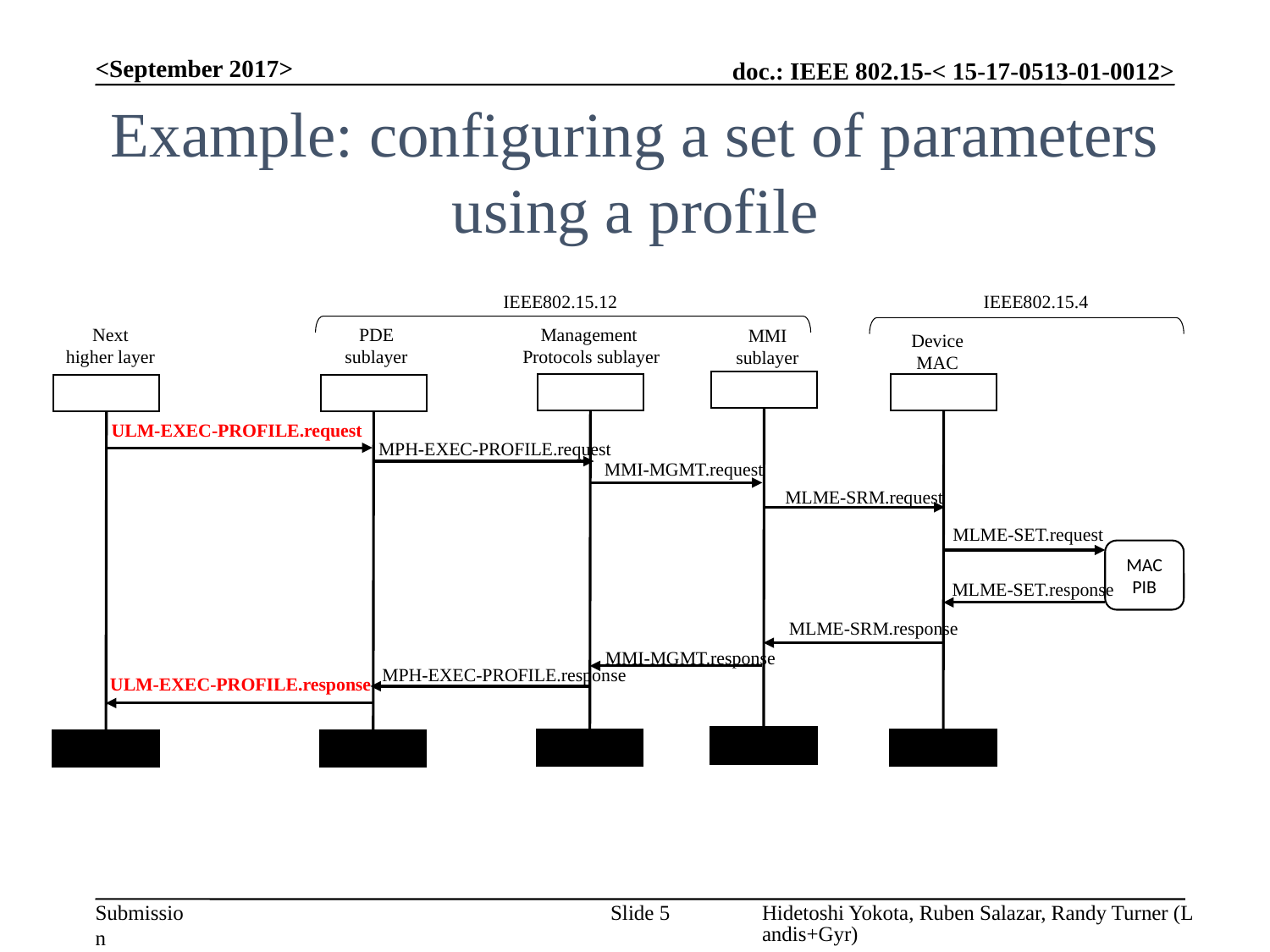

<September 2017>

# Example: configuring a set of parameters using a profile

IEEE802.15.12
IEEE802.15.4
Management
Protocols sublayer
PDE
sublayer
Next
higher layer
MMI
sublayer
Device
MAC

ULM-EXEC-PROFILE.request
MPH-EXEC-PROFILE.request
MMI-MGMT.request
MLME-SRM.request
MLME-SET.request
MAC PIB
MLME-SET.response
MLME-SRM.response
MMI-MGMT.response
MPH-EXEC-PROFILE.response
ULM-EXEC-PROFILE.response
Slide 5
Hidetoshi Yokota, Ruben Salazar, Randy Turner (Landis+Gyr)